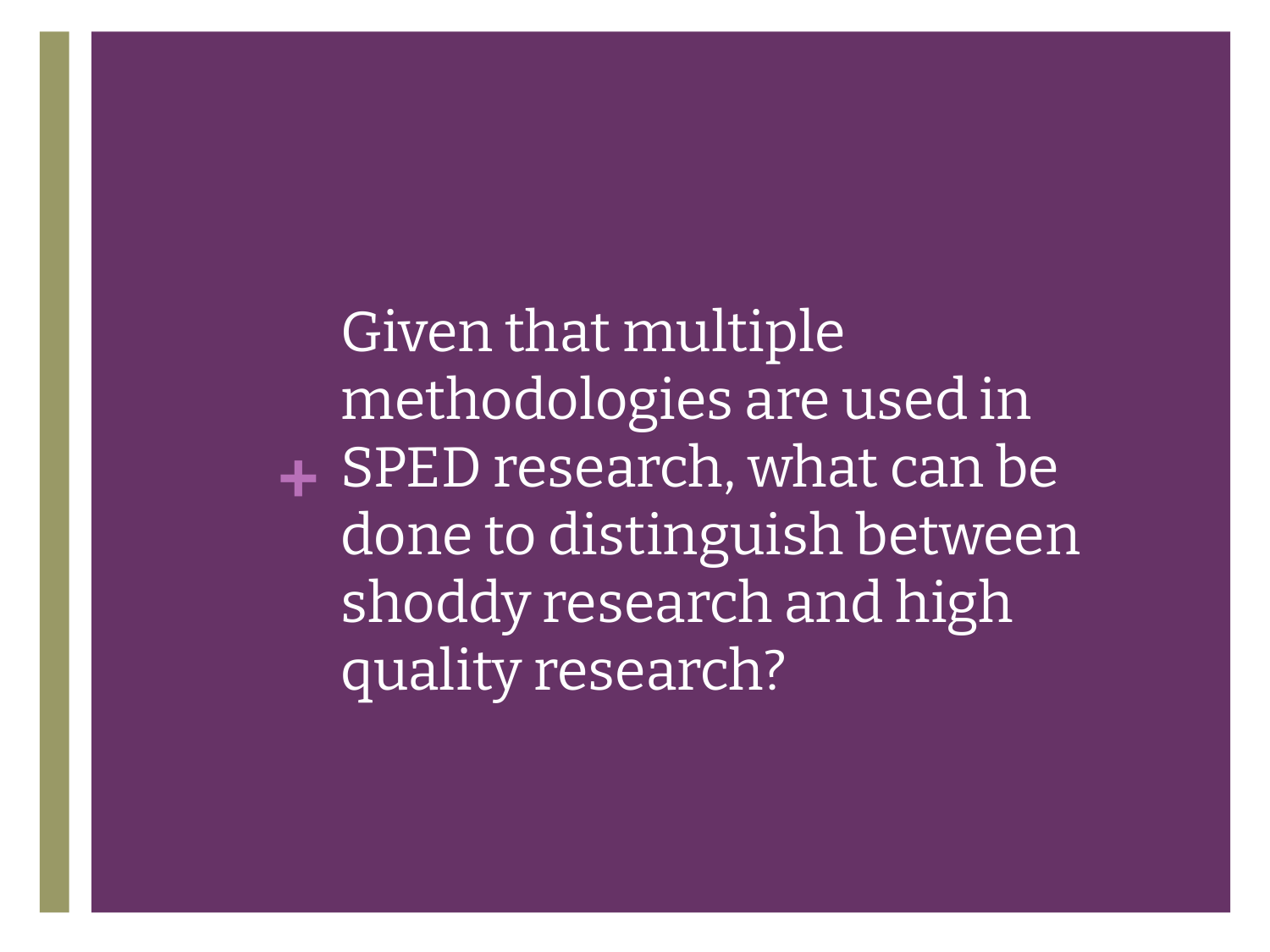

# Given that multiple methodologies are used in SPED research, what can be done to distinguish between shoddy research and high quality research?